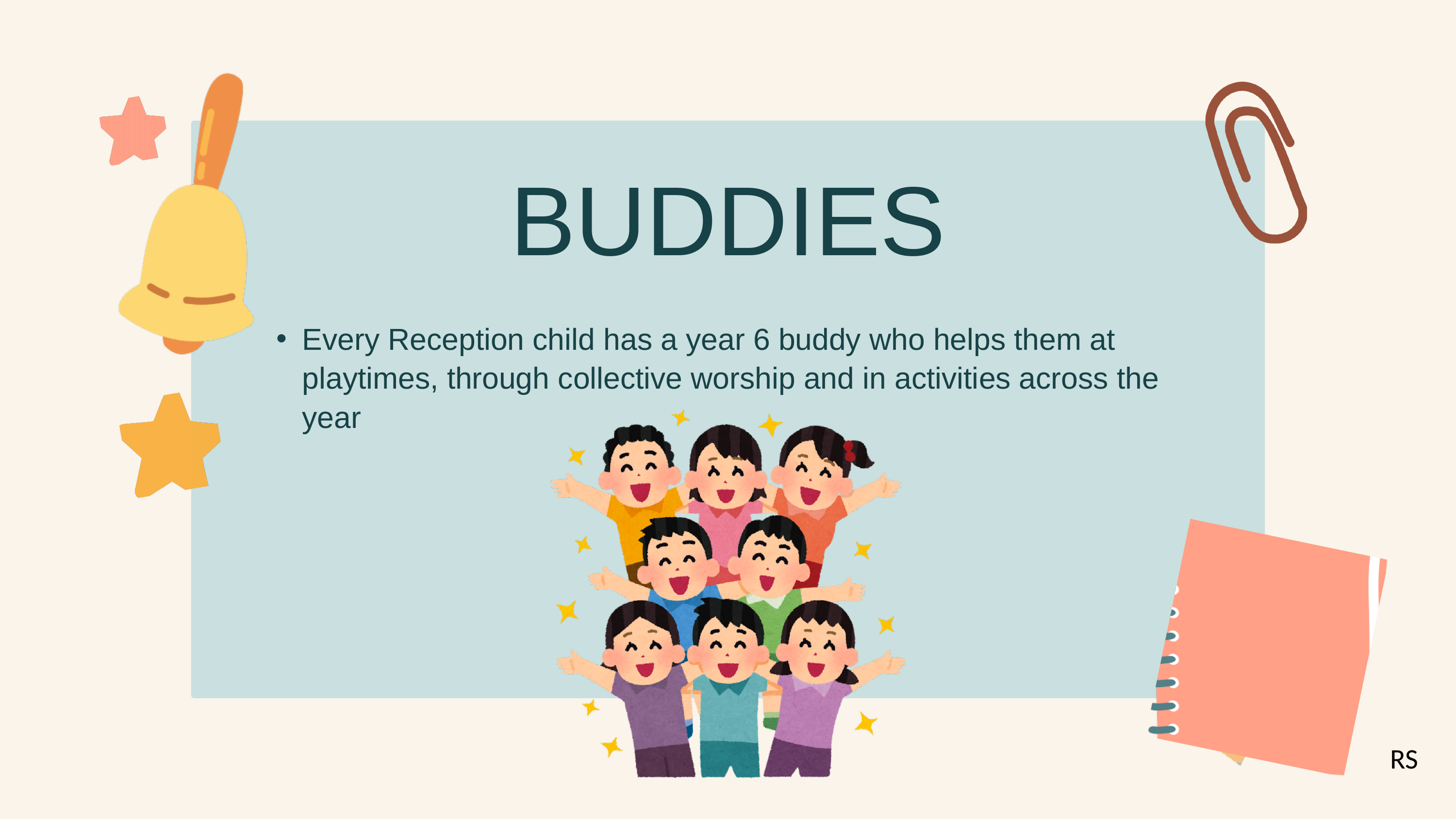

BUDDIES
Every Reception child has a year 6 buddy who helps them at playtimes, through collective worship and in activities across the year

RS